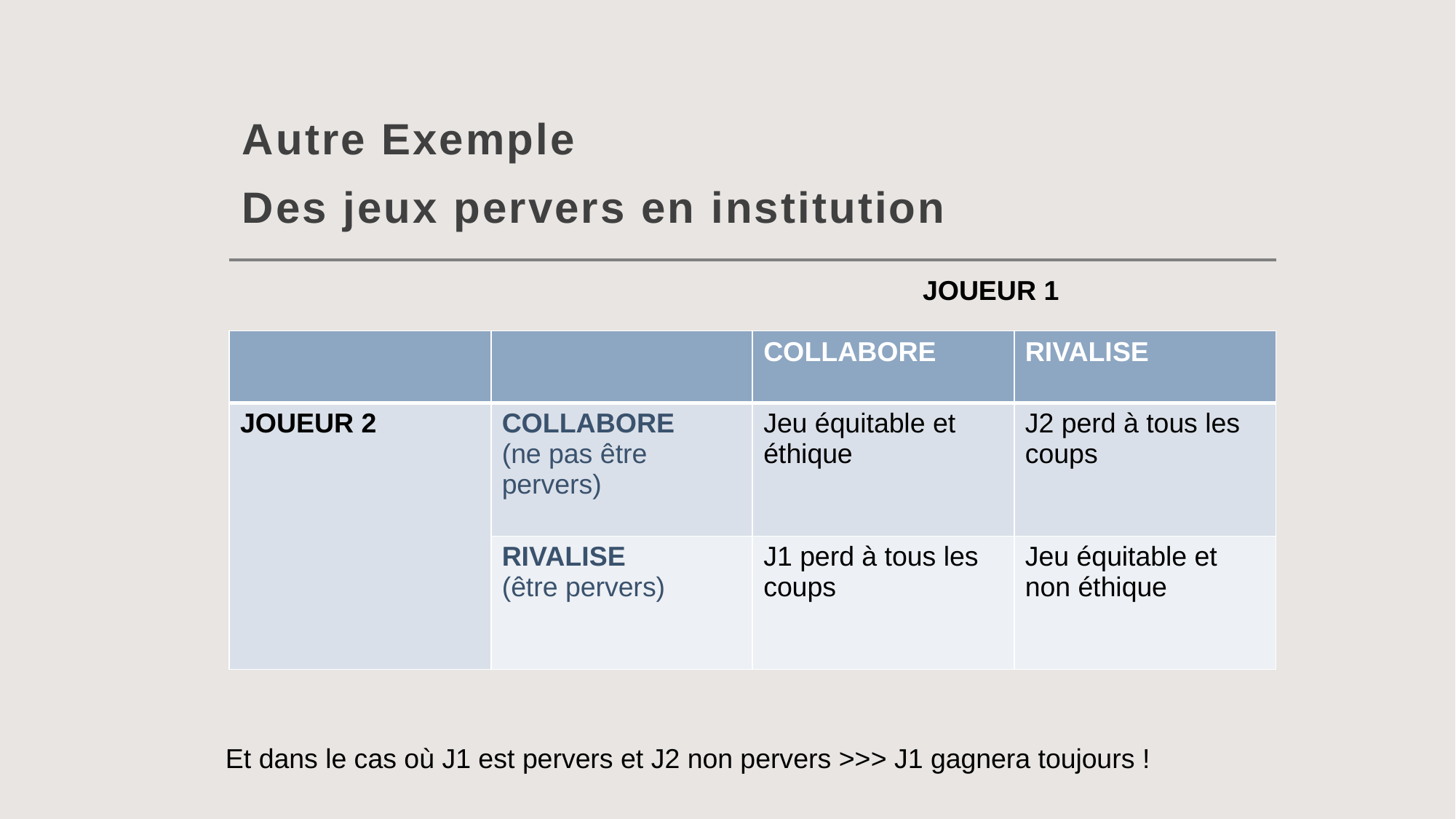

# Autre Exemple Des jeux pervers en institution
JOUEUR 1
|  |  | COLLABORE | RIVALISE |
| --- | --- | --- | --- |
| JOUEUR 2 | COLLABORE (ne pas être pervers) | Jeu équitable et éthique | J2 perd à tous les coups |
|  | RIVALISE (être pervers) | J1 perd à tous les coups | Jeu équitable et non éthique |
Et dans le cas où J1 est pervers et J2 non pervers >>> J1 gagnera toujours !